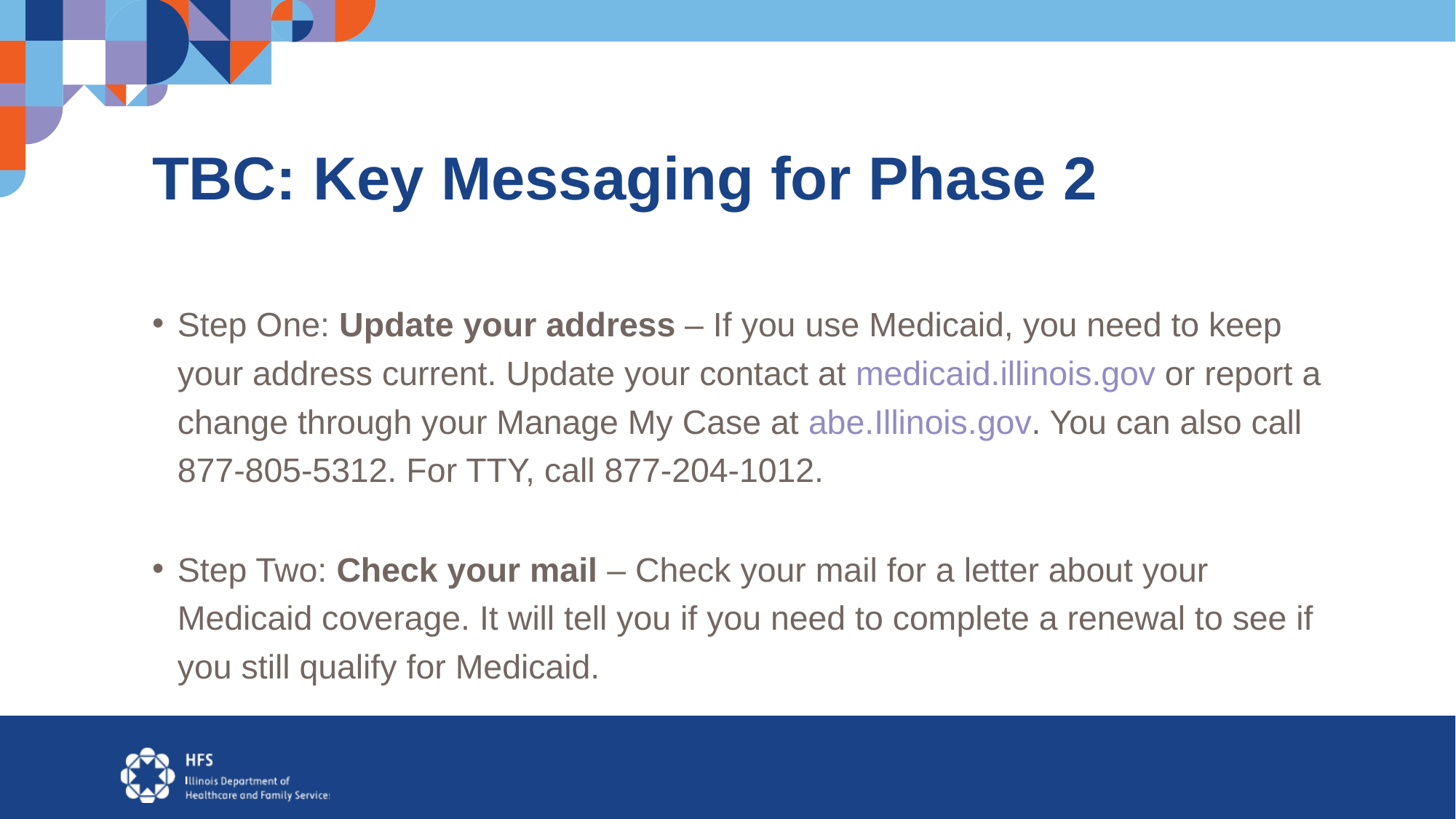

# TBC: Key Messaging for Phase 2
Step One: Update your address – If you use Medicaid, you need to keep your address current. Update your contact at medicaid.illinois.gov or report a change through your Manage My Case at abe.Illinois.gov. You can also call 877-805-5312. For TTY, call 877-204-1012.

Step Two: Check your mail – Check your mail for a letter about your Medicaid coverage. It will tell you if you need to complete a renewal to see if you still qualify for Medicaid.